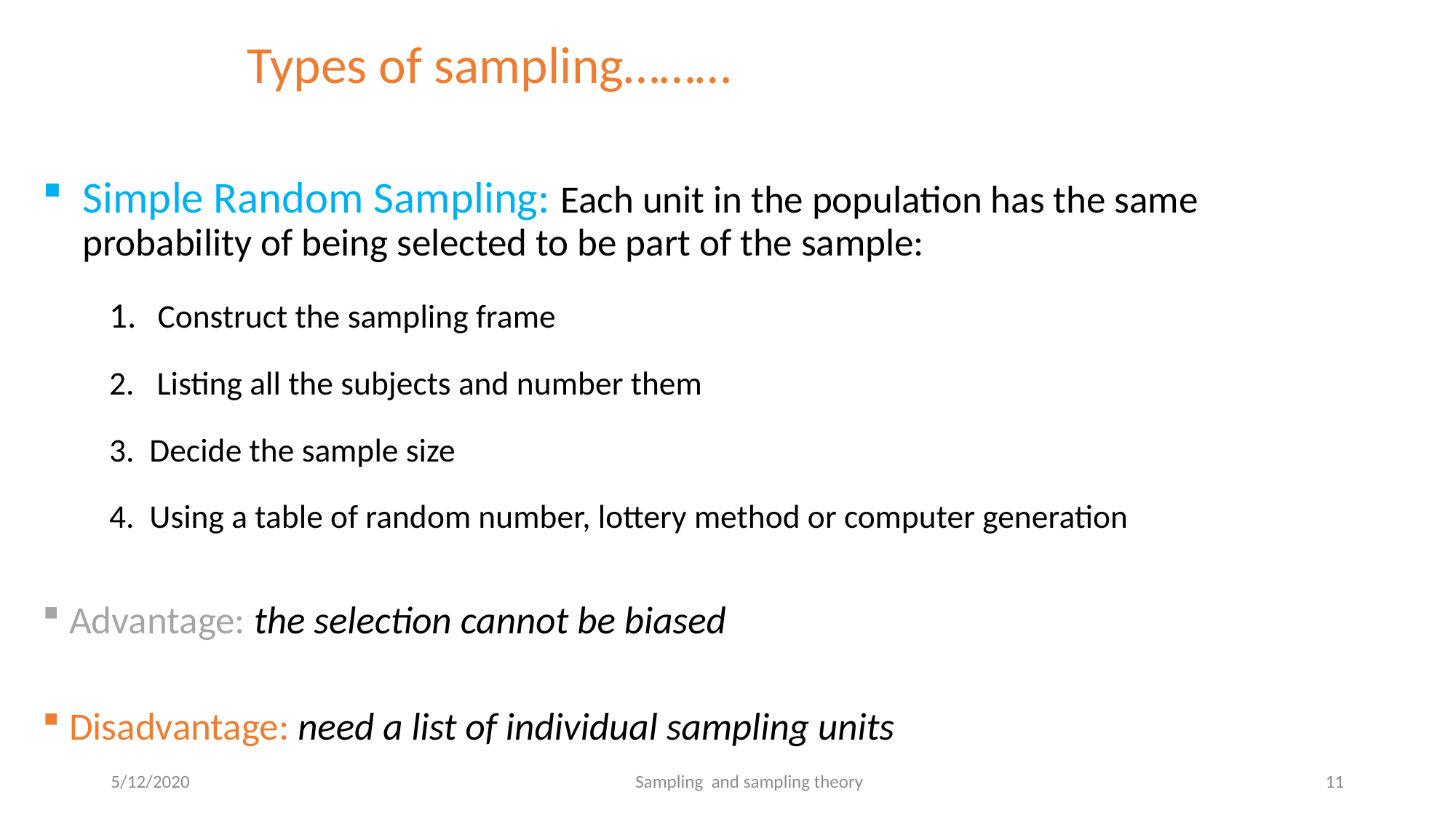

# Types of sampling………

Simple Random Sampling: Each unit in the population has the same probability of being selected to be part of the sample:
 Construct the sampling frame
 Listing all the subjects and number them
Decide the sample size
Using a table of random number, lottery method or computer generation
Advantage: the selection cannot be biased
Disadvantage: need a list of individual sampling units

5/12/2020
11
Sampling  and sampling theory